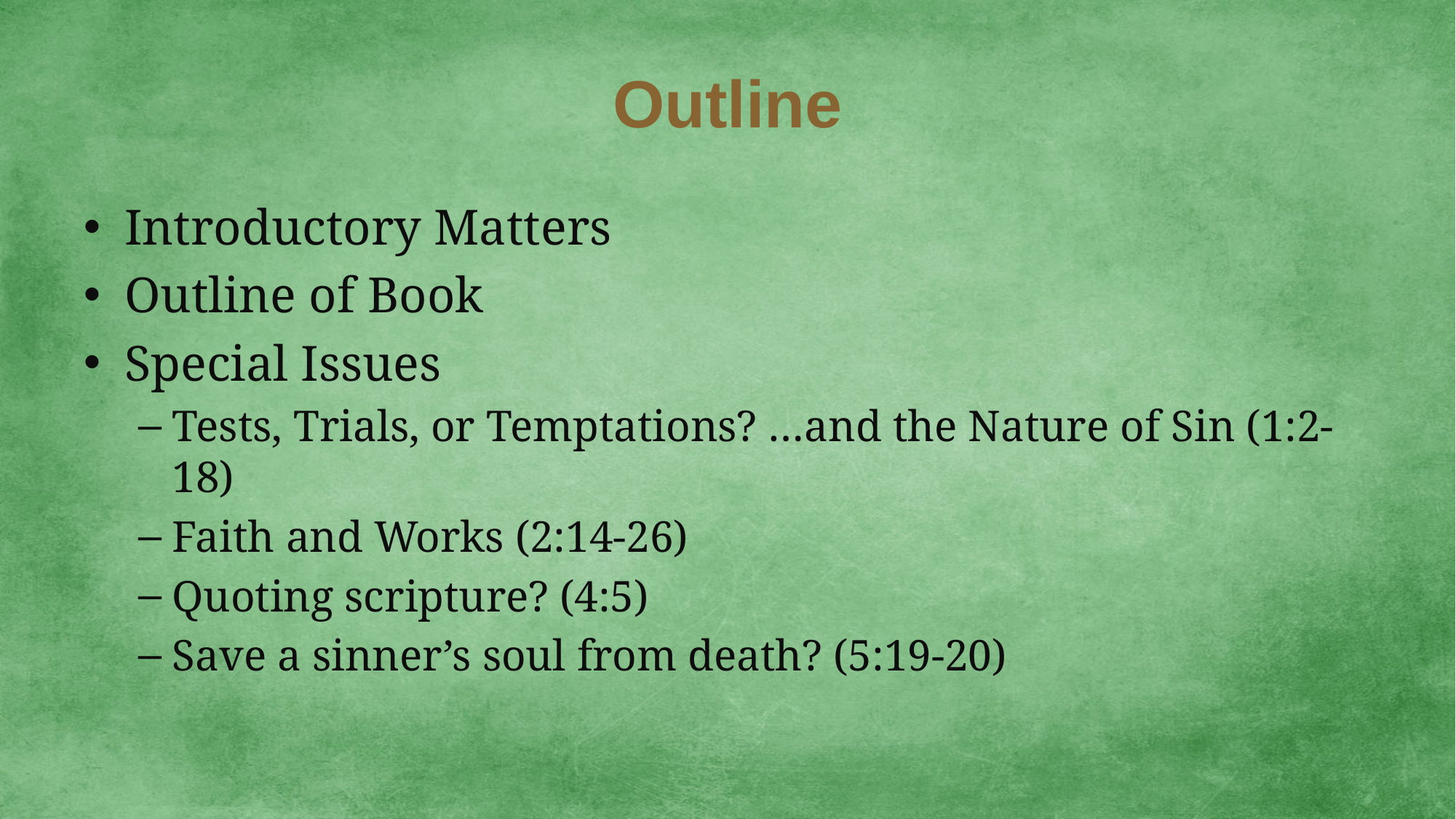

# Outline
Introductory Matters
Outline of Book
Special Issues
Tests, Trials, or Temptations? …and the Nature of Sin (1:2-18)
Faith and Works (2:14-26)
Quoting scripture? (4:5)
Save a sinner’s soul from death? (5:19-20)